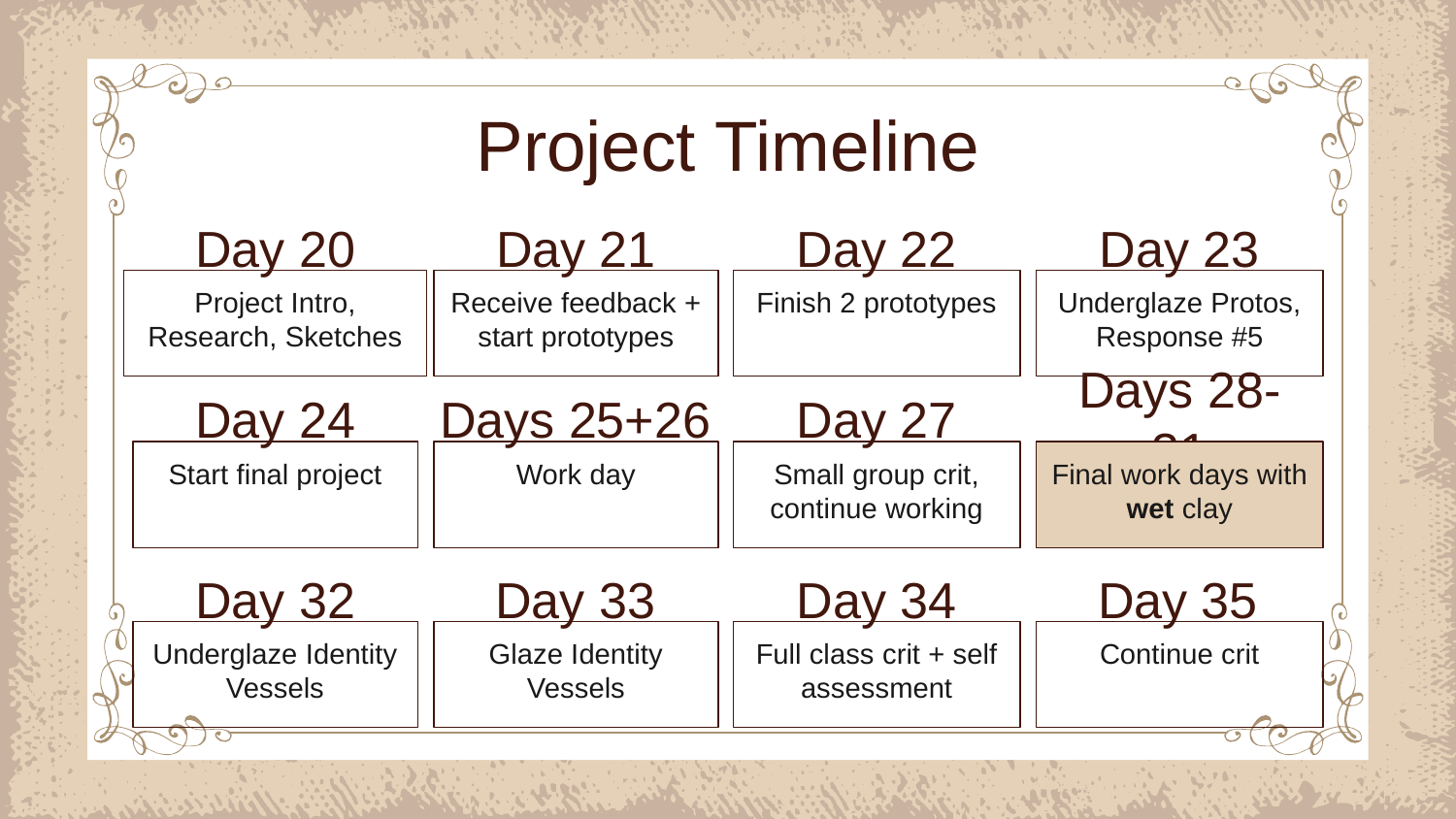

# Project Timeline
Day 20
Day 21
Day 22
Day 23
Project Intro, Research, Sketches
Receive feedback + start prototypes
Finish 2 prototypes
Underglaze Protos, Response #5
Day 24
Days 25+26
Day 27
Days 28-31
Start final project
Work day
Small group crit, continue working
Final work days with wet clay
Day 32
Day 33
Day 34
Day 35
Underglaze Identity Vessels
Glaze Identity Vessels
Full class crit + self assessment
Continue crit